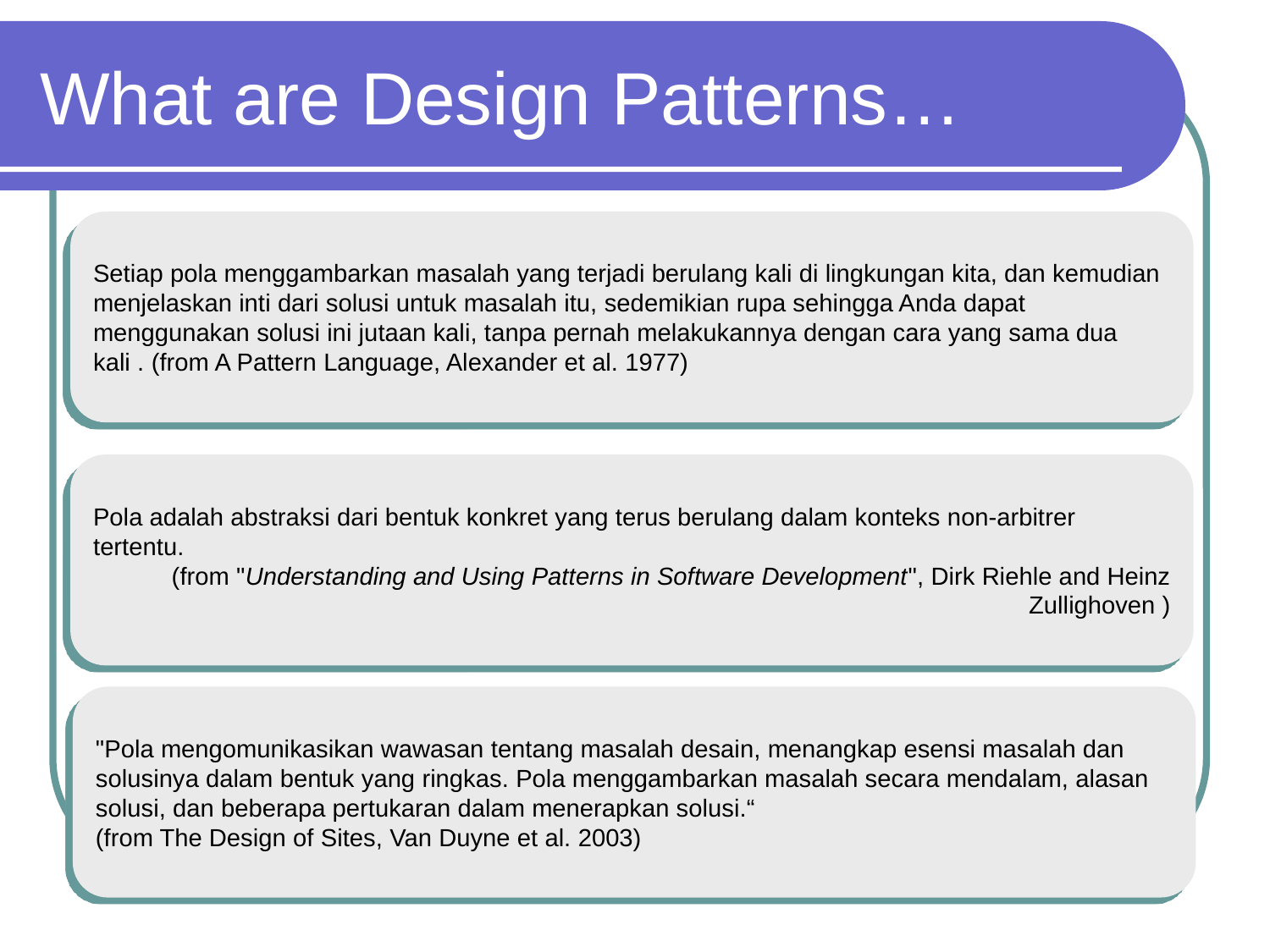

# What are Design Patterns…
Setiap pola menggambarkan masalah yang terjadi berulang kali di lingkungan kita, dan kemudian menjelaskan inti dari solusi untuk masalah itu, sedemikian rupa sehingga Anda dapat menggunakan solusi ini jutaan kali, tanpa pernah melakukannya dengan cara yang sama dua kali . (from A Pattern Language, Alexander et al. 1977)
Pola adalah abstraksi dari bentuk konkret yang terus berulang dalam konteks non-arbitrer tertentu.
(from "Understanding and Using Patterns in Software Development", Dirk Riehle and Heinz Zullighoven )
"Pola mengomunikasikan wawasan tentang masalah desain, menangkap esensi masalah dan solusinya dalam bentuk yang ringkas. Pola menggambarkan masalah secara mendalam, alasan solusi, dan beberapa pertukaran dalam menerapkan solusi.“
(from The Design of Sites, Van Duyne et al. 2003)